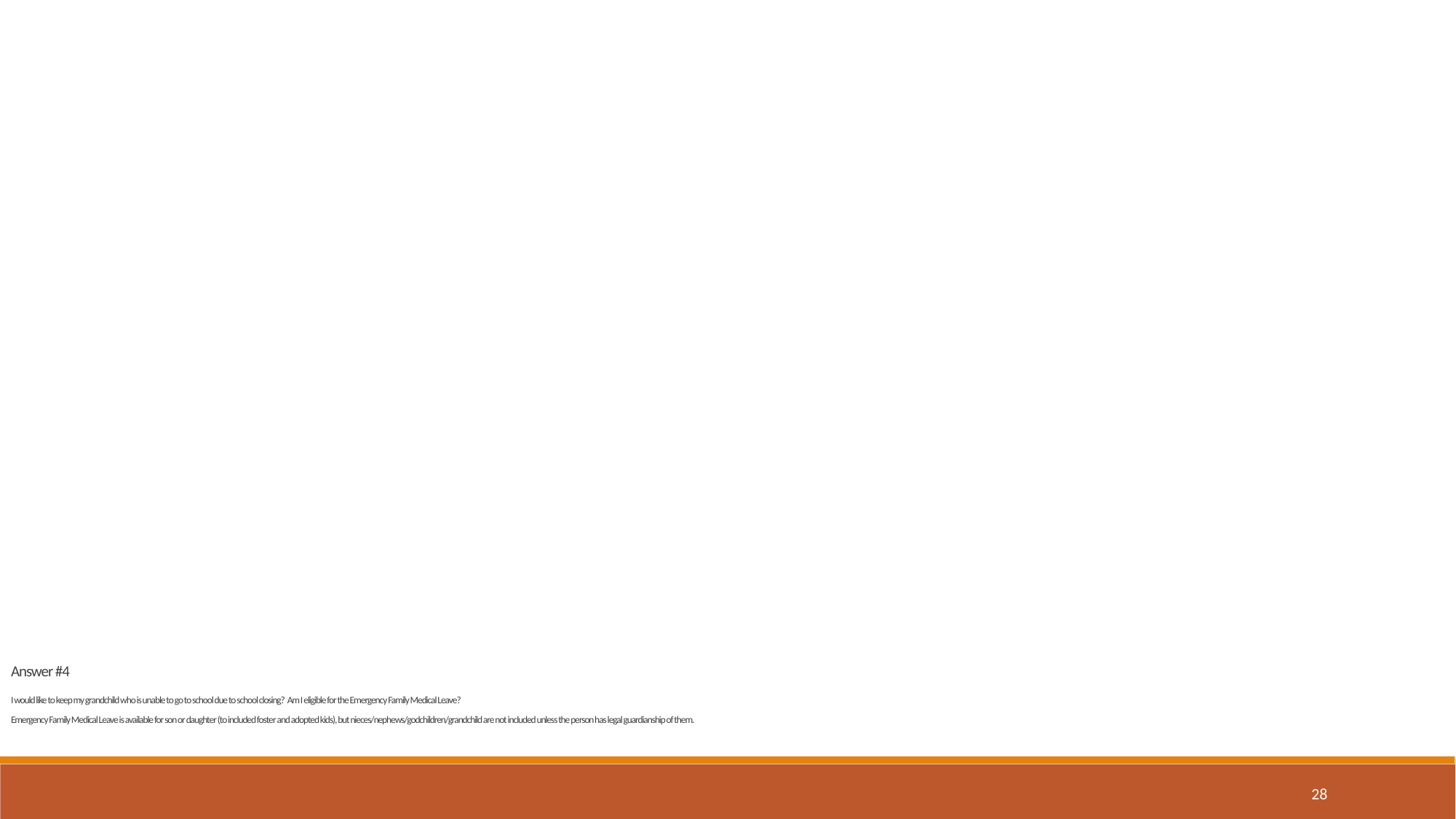

Answer #4
I would like to keep my grandchild who is unable to go to school due to school closing?  Am I eligible for the Emergency Family Medical Leave?
Emergency Family Medical Leave is available for son or daughter (to included foster and adopted kids), but nieces/nephews/godchildren/grandchild are not included unless the person has legal guardianship of them.

28